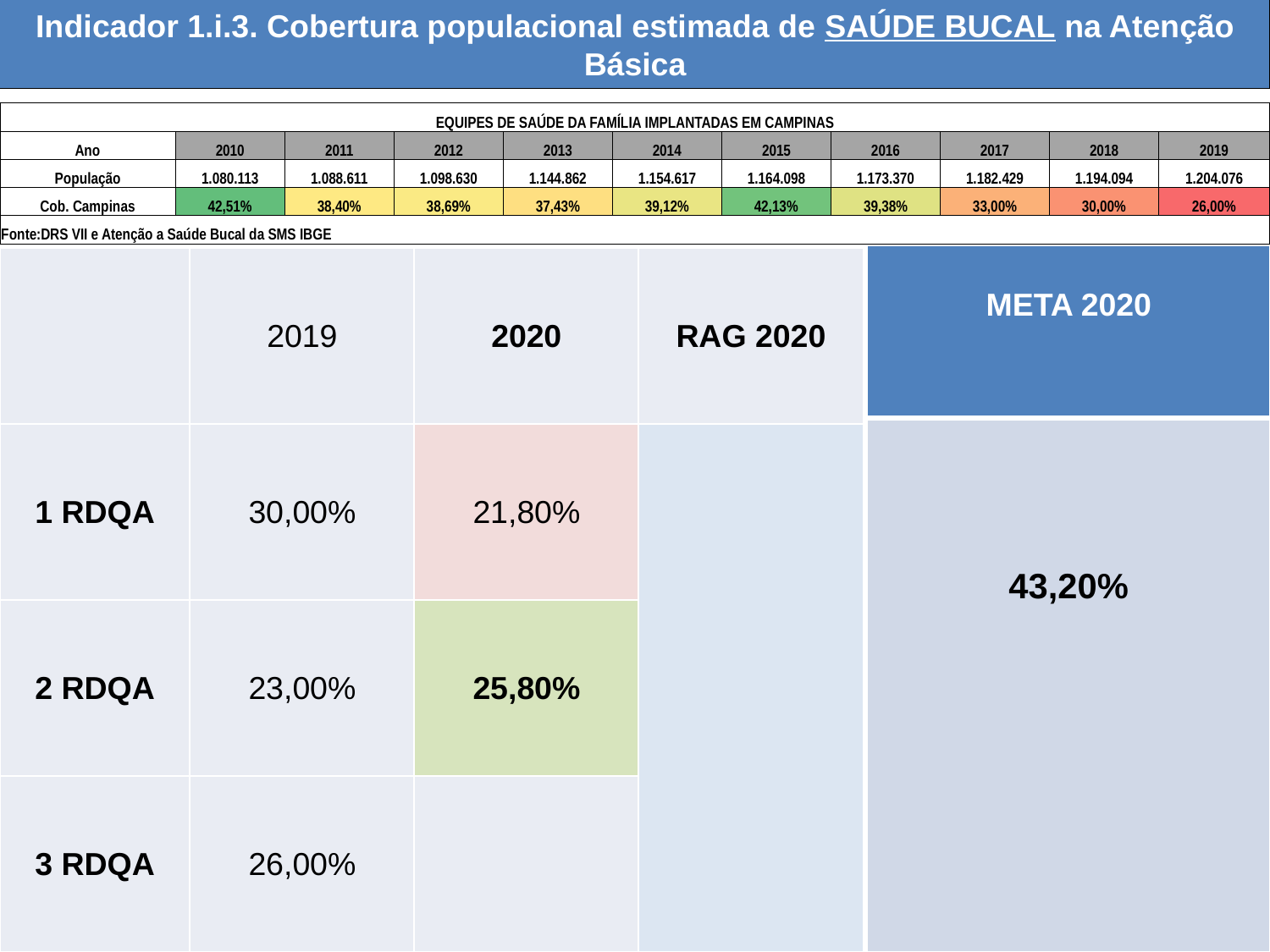

Indicador 1.i.3. Cobertura populacional estimada de SAÚDE BUCAL na Atenção Básica
| EQUIPES DE SAÚDE DA FAMÍLIA IMPLANTADAS EM CAMPINAS |  |  |  |  |  |  |  |  |  |  |
| --- | --- | --- | --- | --- | --- | --- | --- | --- | --- | --- |
| Ano | 2010 | 2011 | 2012 | 2013 | 2014 | 2015 | 2016 | 2017 | 2018 | 2019 |
| População | 1.080.113 | 1.088.611 | 1.098.630 | 1.144.862 | 1.154.617 | 1.164.098 | 1.173.370 | 1.182.429 | 1.194.094 | 1.204.076 |
| Cob. Campinas | 42,51% | 38,40% | 38,69% | 37,43% | 39,12% | 42,13% | 39,38% | 33,00% | 30,00% | 26,00% |
| Fonte:DRS VII e Atenção a Saúde Bucal da SMS IBGE |  |  |  |  |  |  |  |  |  |  |
| META 2020 |
| --- |
| 43,20% |
|  | 2019 | 2020 | RAG 2020 |
| --- | --- | --- | --- |
| 1 RDQA | 30,00% | 21,80% |  |
| 2 RDQA | 23,00% | 25,80% |  |
| 3 RDQA | 26,00% |  |  |